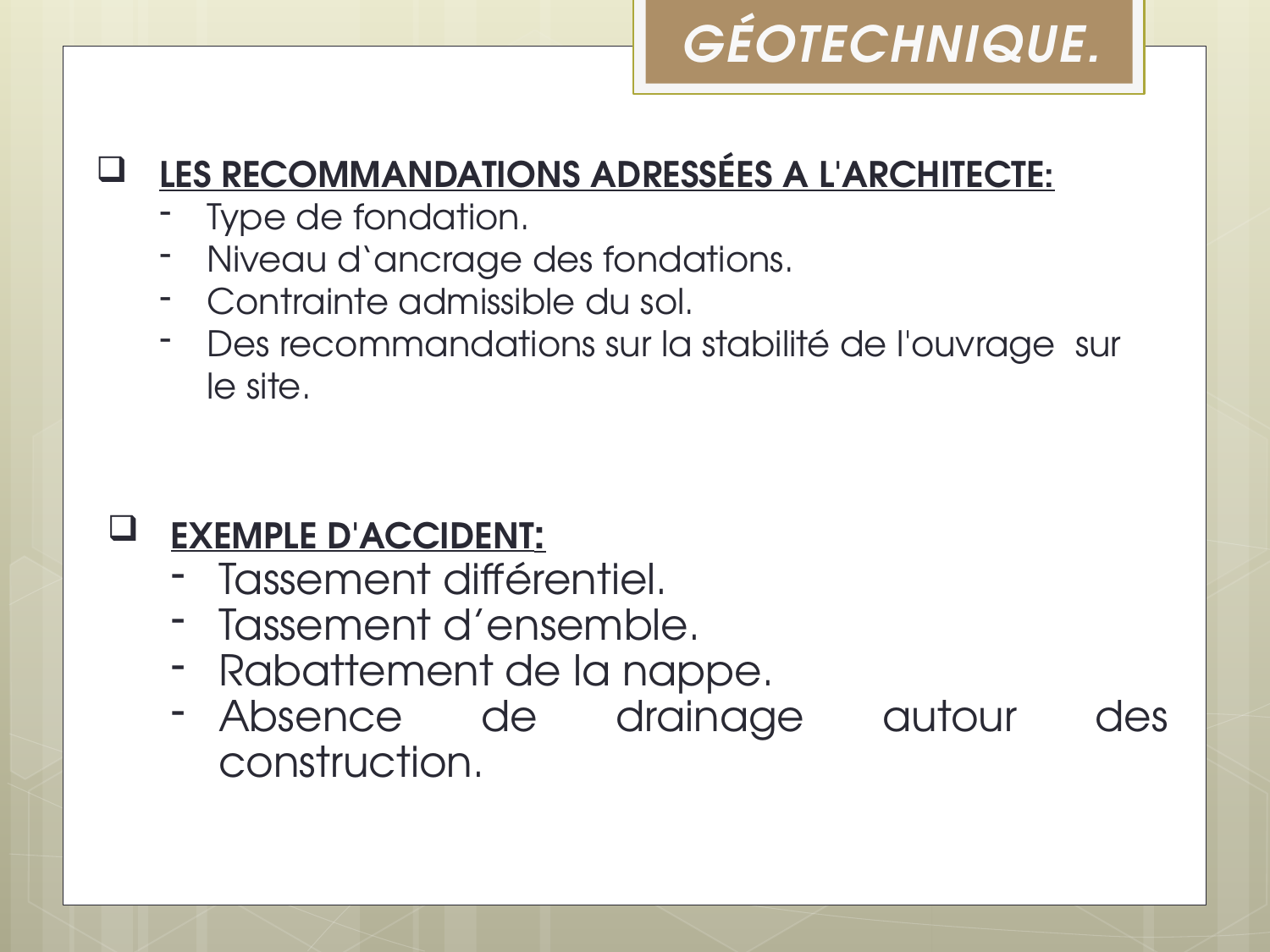

GÉOTECHNIQUE.
LES RECOMMANDATIONS ADRESSÉES A L'ARCHITECTE:
Type de fondation.
Niveau d‘ancrage des fondations.
Contrainte admissible du sol.
Des recommandations sur la stabilité de l'ouvrage  sur le site.

EXEMPLE D'ACCIDENT:
Tassement différentiel.
Tassement d’ensemble.
Rabattement de la nappe.
Absence de drainage autour des construction.